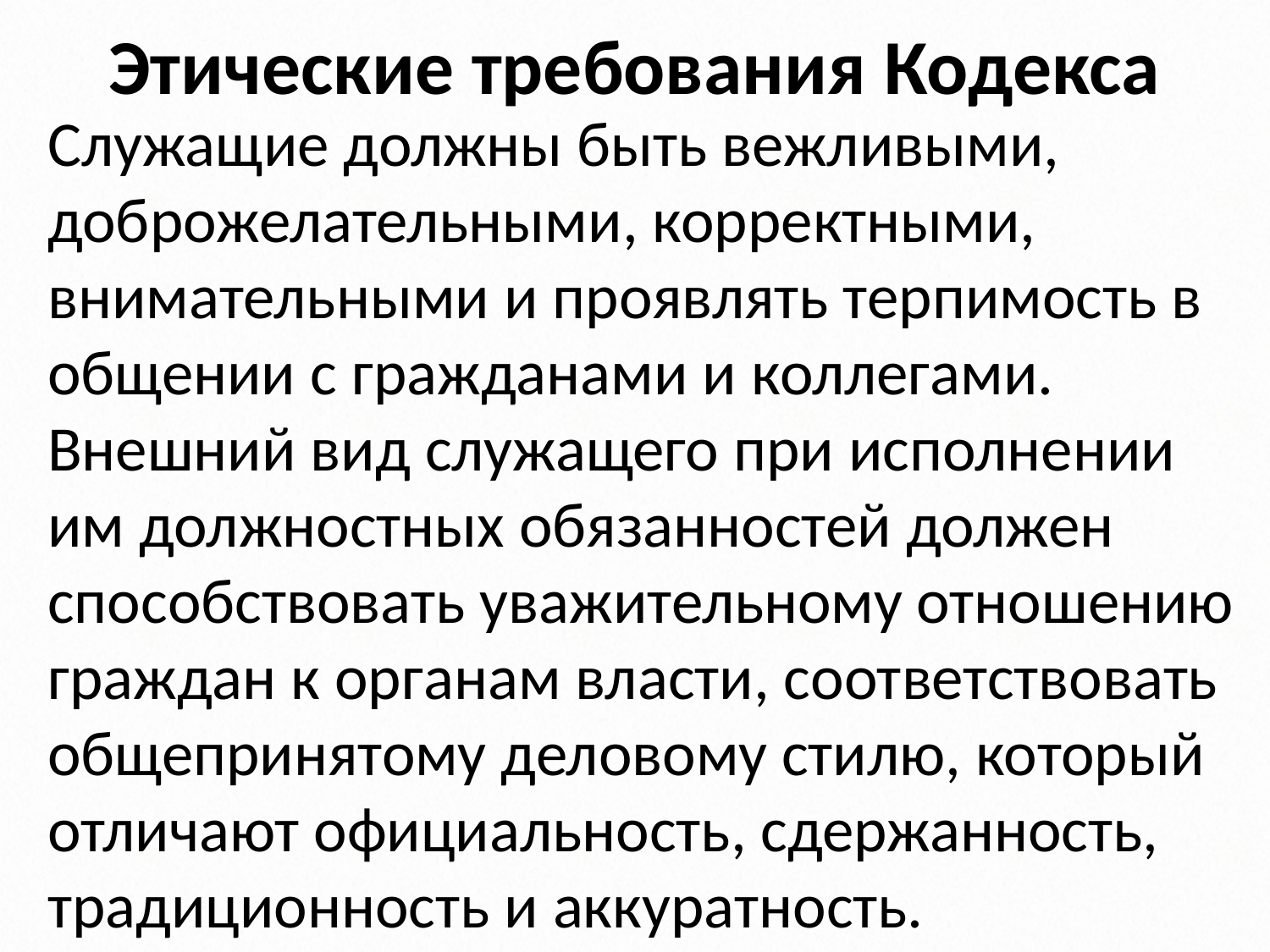

# Этические требования Кодекса
Служащие должны быть вежливыми, доброжелательными, корректными,
внимательными и проявлять терпимость в общении с гражданами и коллегами.
Внешний вид служащего при исполнении им должностных обязанностей должен
способствовать уважительному отношению граждан к органам власти, соответствовать
общепринятому деловому стилю, который отличают официальность, сдержанность, традиционность и аккуратность.